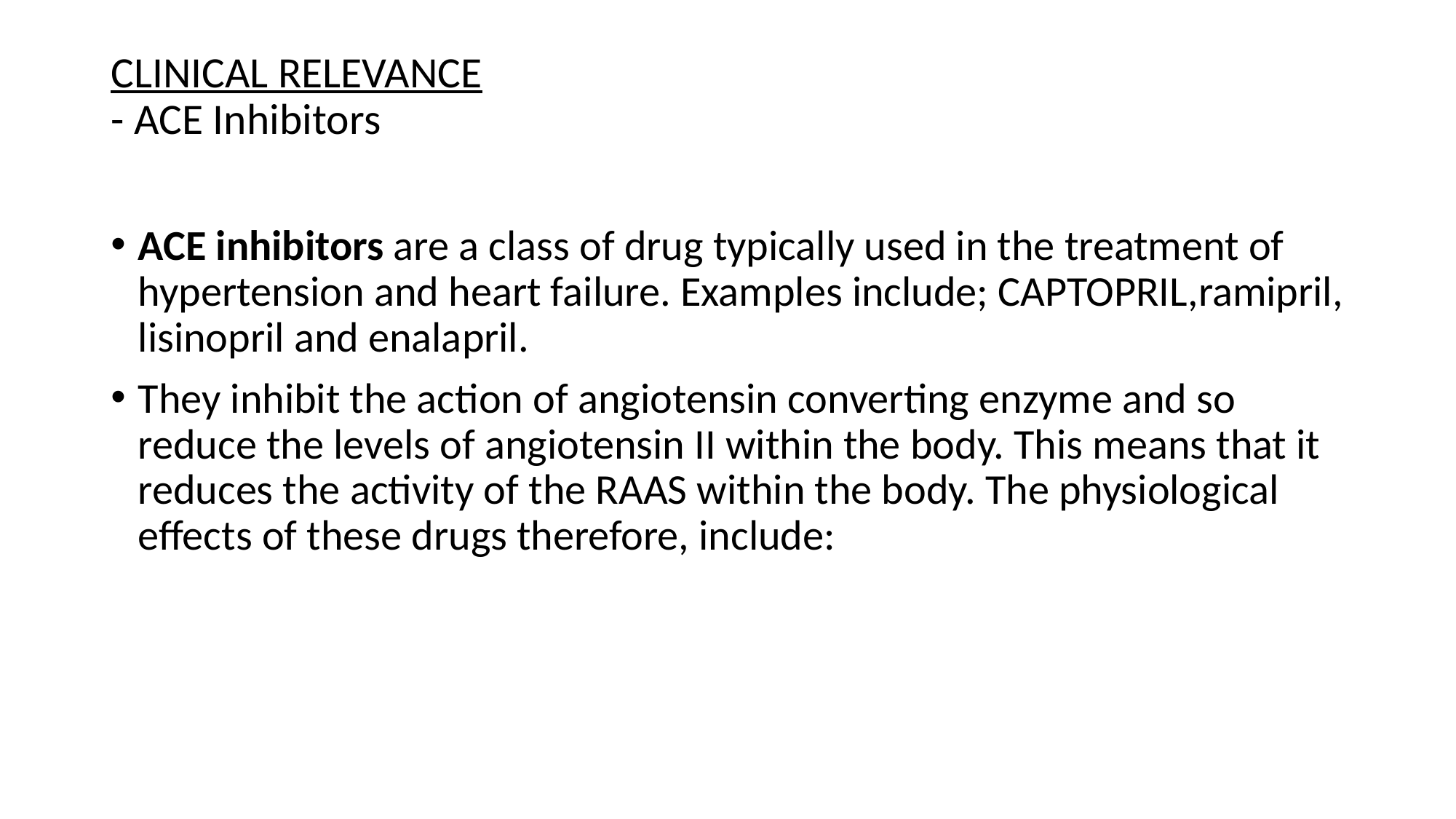

# CLINICAL RELEVANCE - ACE Inhibitors
ACE inhibitors are a class of drug typically used in the treatment of hypertension and heart failure. Examples include; CAPTOPRIL,ramipril, lisinopril and enalapril.
They inhibit the action of angiotensin converting enzyme and so reduce the levels of angiotensin II within the body. This means that it reduces the activity of the RAAS within the body. The physiological effects of these drugs therefore, include: